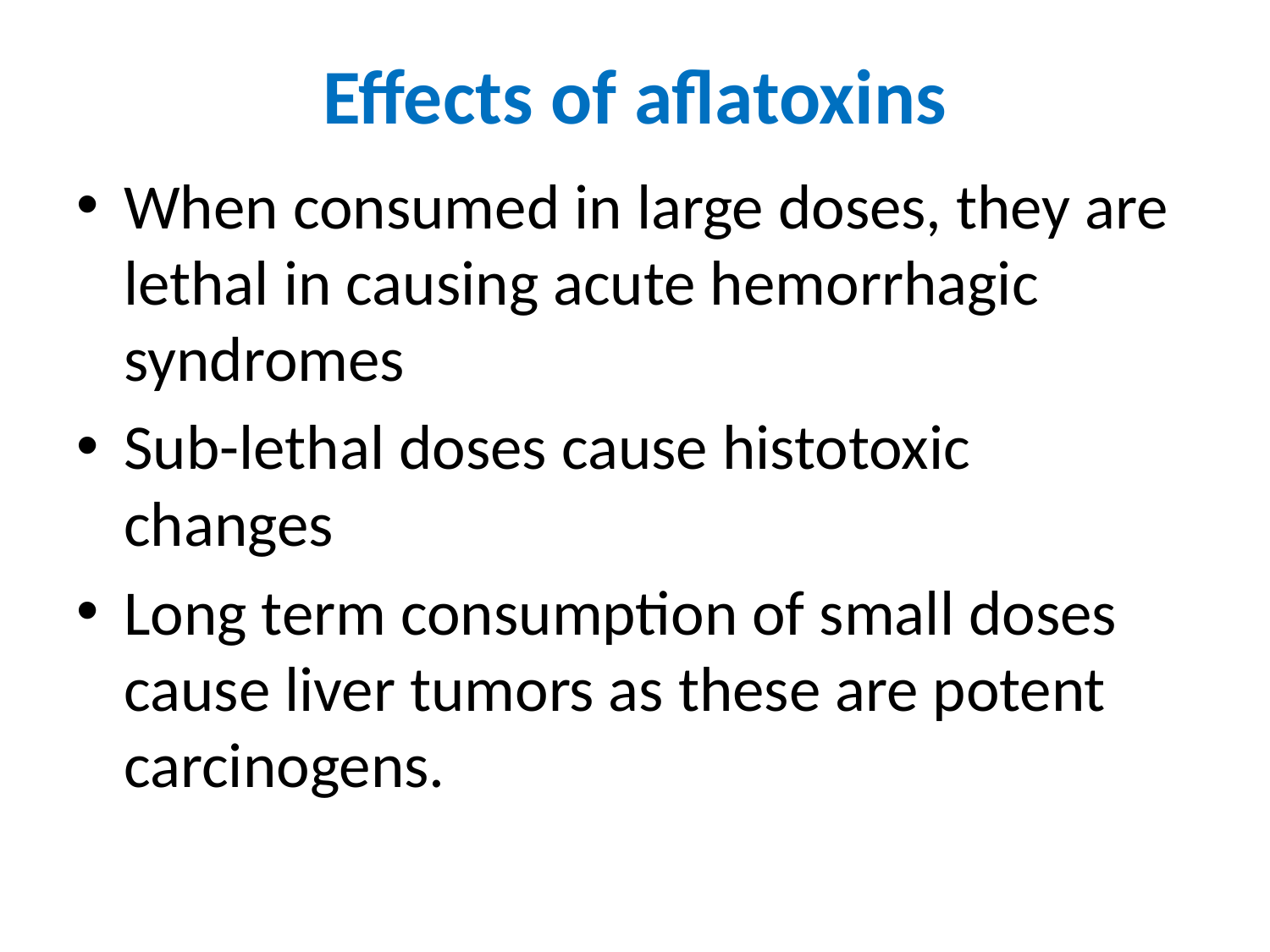

# Effects of aflatoxins
When consumed in large doses, they are lethal in causing acute hemorrhagic syndromes
Sub-lethal doses cause histotoxic changes
Long term consumption of small doses cause liver tumors as these are potent carcinogens.